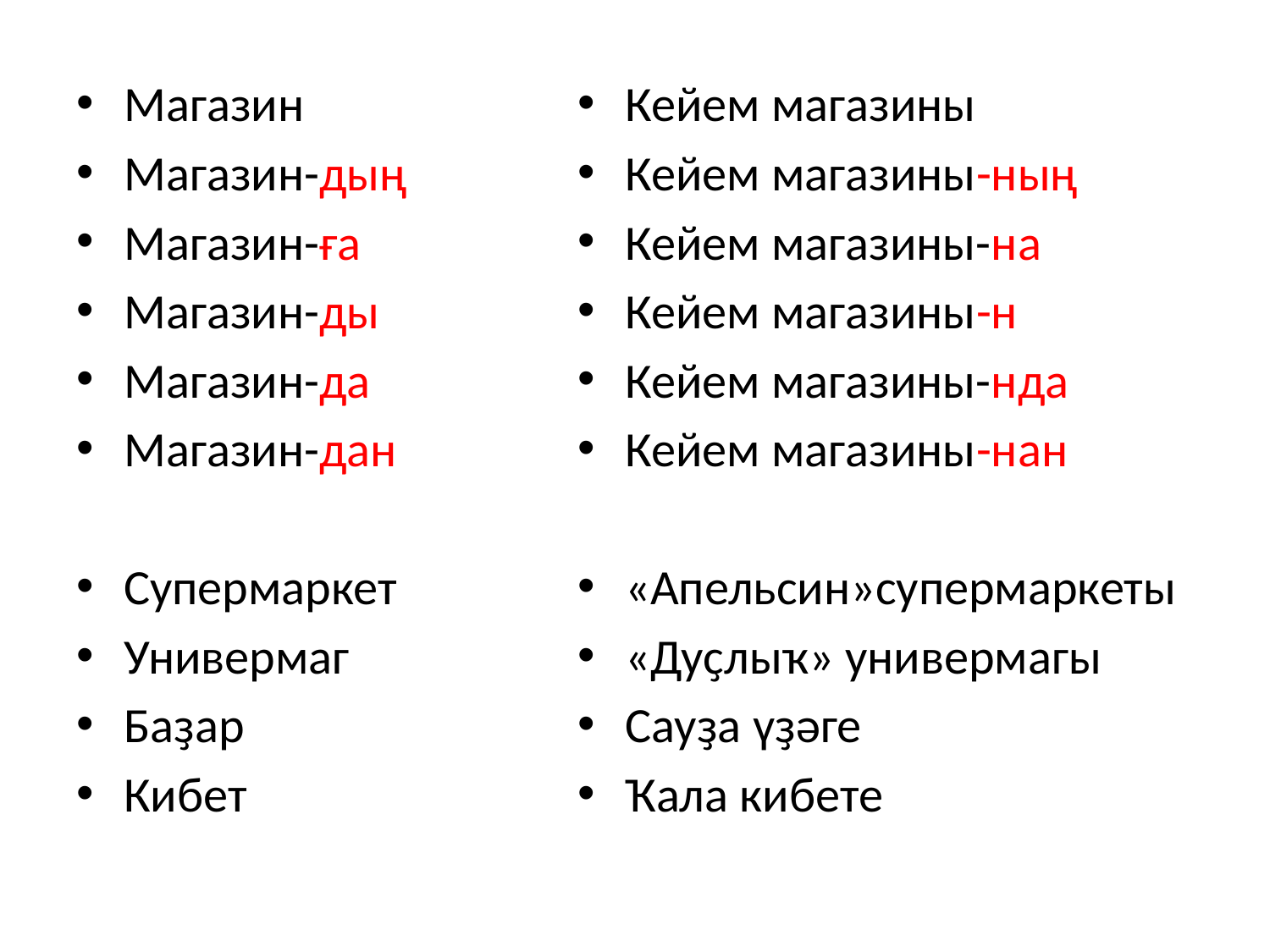

Магазин
Магазин-дың
Магазин-ға
Магазин-ды
Магазин-да
Магазин-дан

Супермаркет
Универмаг
Баҙар
Кибет

Кейем магазины
Кейем магазины-ның
Кейем магазины-на
Кейем магазины-н
Кейем магазины-нда
Кейем магазины-нан

«Апельсин»супермаркеты
«Дуҫлыҡ» универмагы
Сауҙа үҙәге
Ҡала кибете